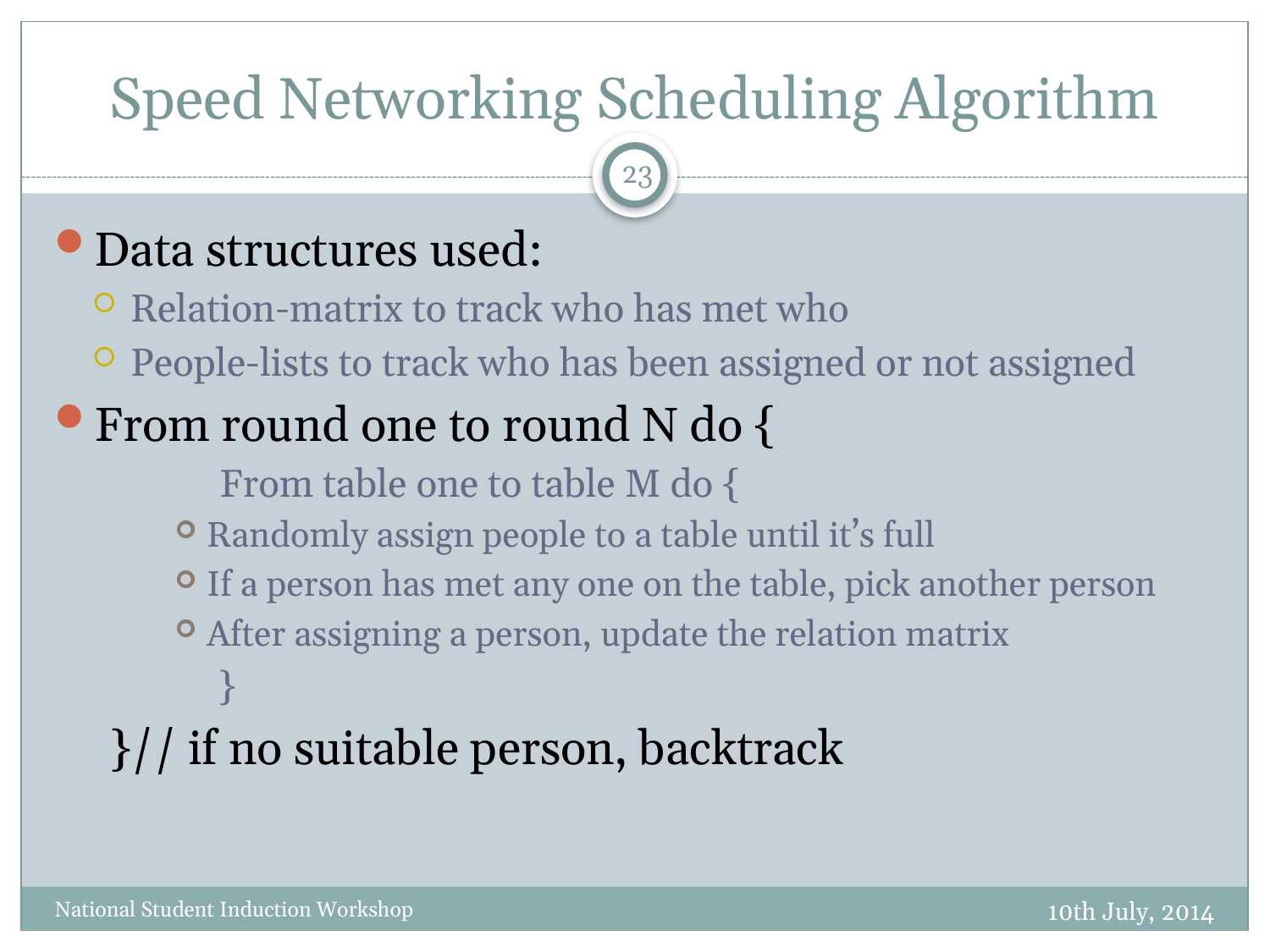

# Speed Networking Scheduling Algorithm
23
Data structures used:
Relation-matrix to track who has met who
People-lists to track who has been assigned or not assigned
From round one to round N do {
	From table one to table M do {
Randomly assign people to a table until it’s full
If a person has met any one on the table, pick another person
After assigning a person, update the relation matrix
	}
     }// if no suitable person, backtrack
10th July, 2014
National Student Induction Workshop